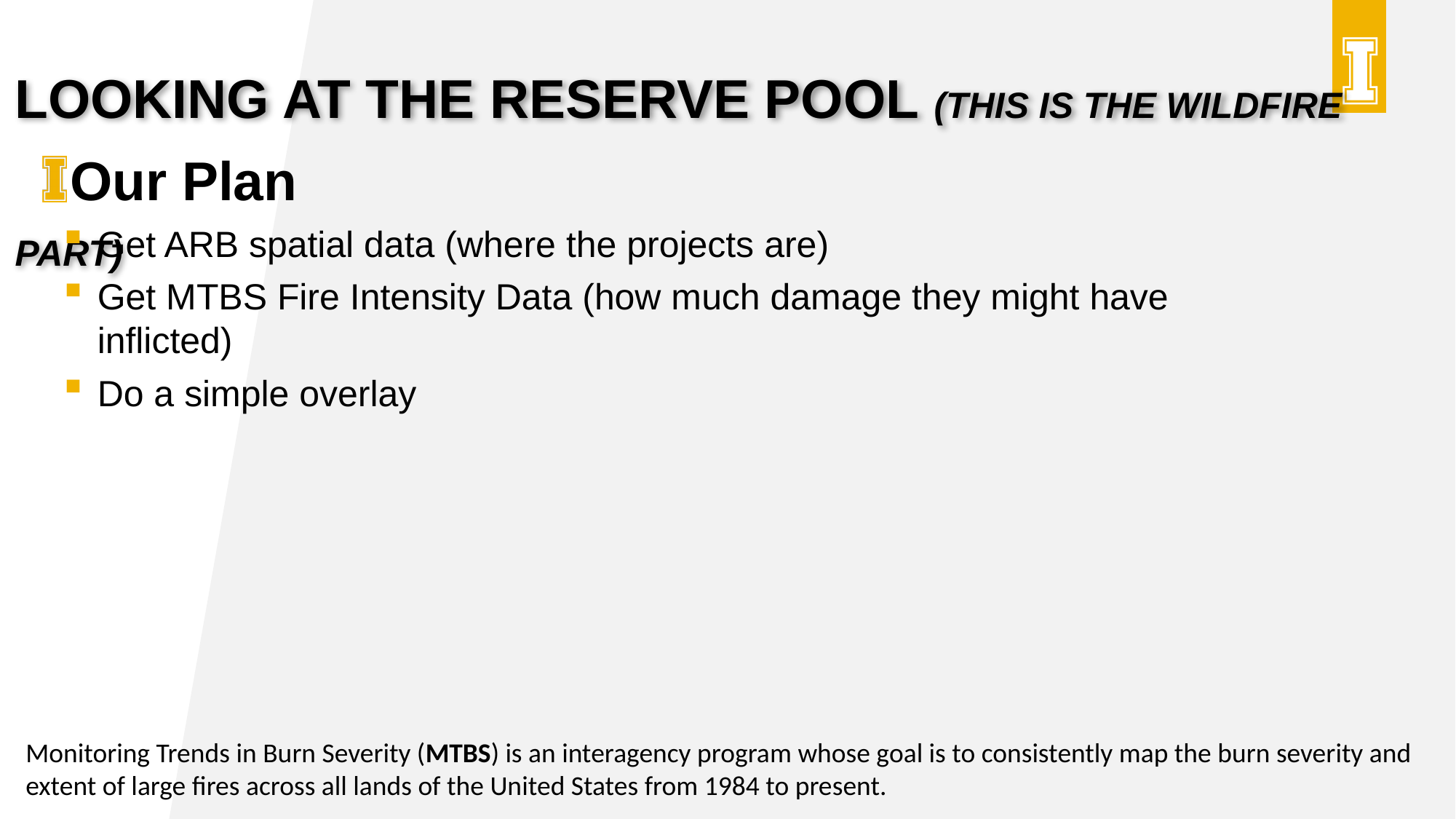

Looking at the Reserve pool (this is the wildfire part)
Our Plan
Get ARB spatial data (where the projects are)
Get MTBS Fire Intensity Data (how much damage they might have inflicted)
Do a simple overlay

Monitoring Trends in Burn Severity (MTBS) is an interagency program whose goal is to consistently map the burn severity and extent of large fires across all lands of the United States from 1984 to present.